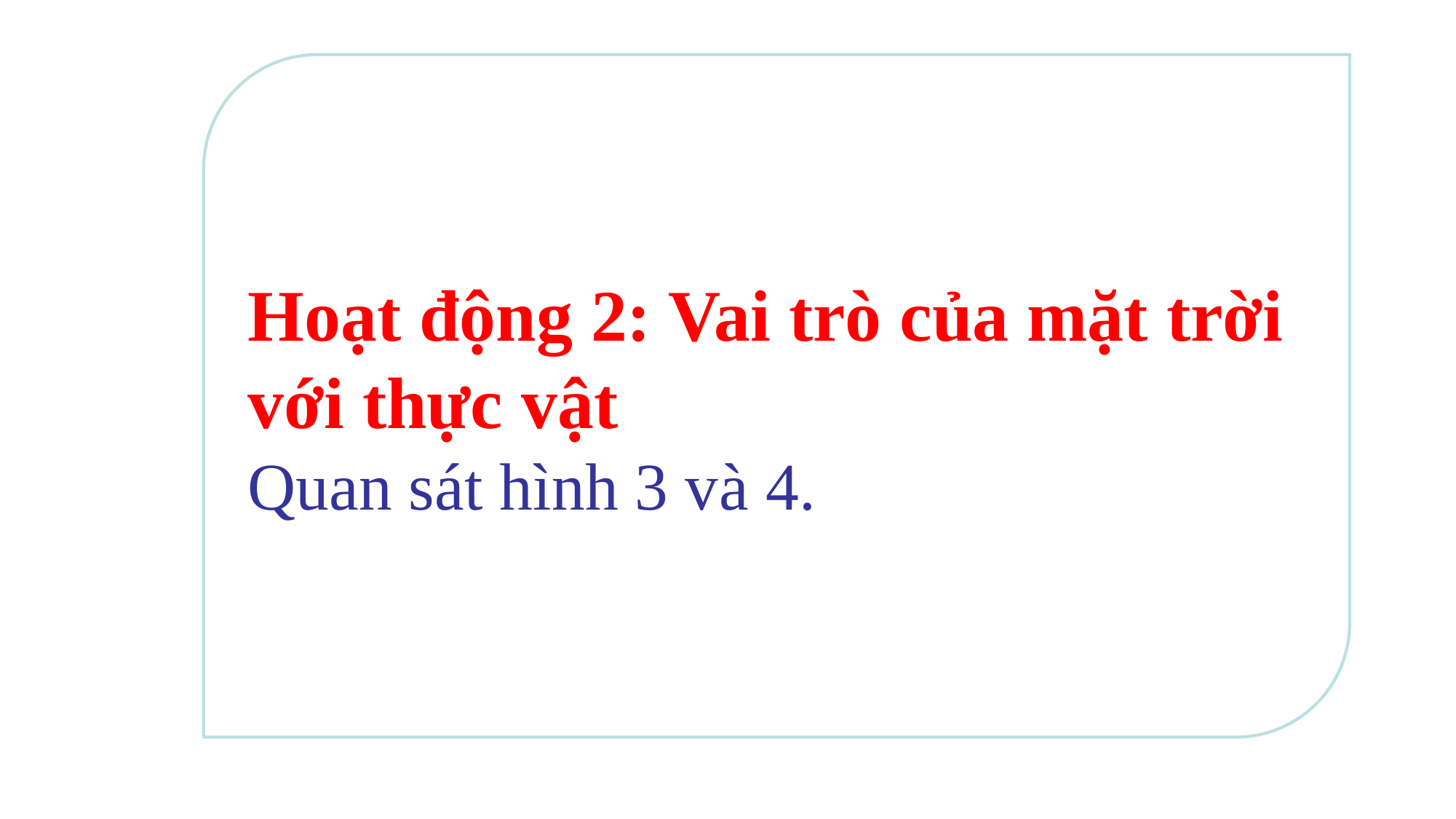

Hoạt động 2: Vai trò của mặt trời với thực vật
Quan sát hình 3 và 4.